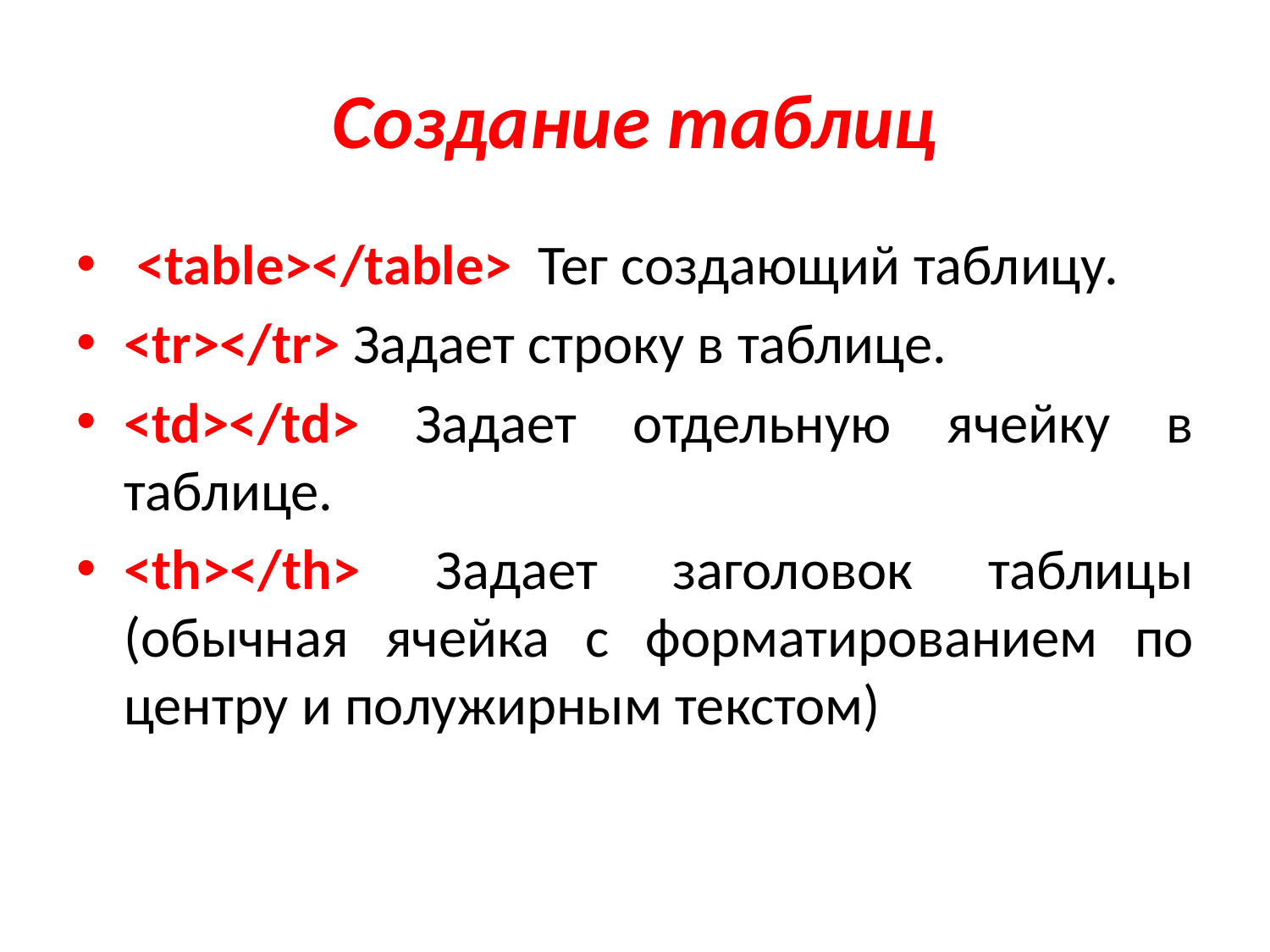

# Создание таблиц
 <table></table>  Тег создающий таблицу.
<tr></tr> Задает строку в таблице.
<td></td> Задает отдельную ячейку в таблице.
<th></th> Задает заголовок таблицы (обычная ячейка с форматированием по центру и полужирным текстом)